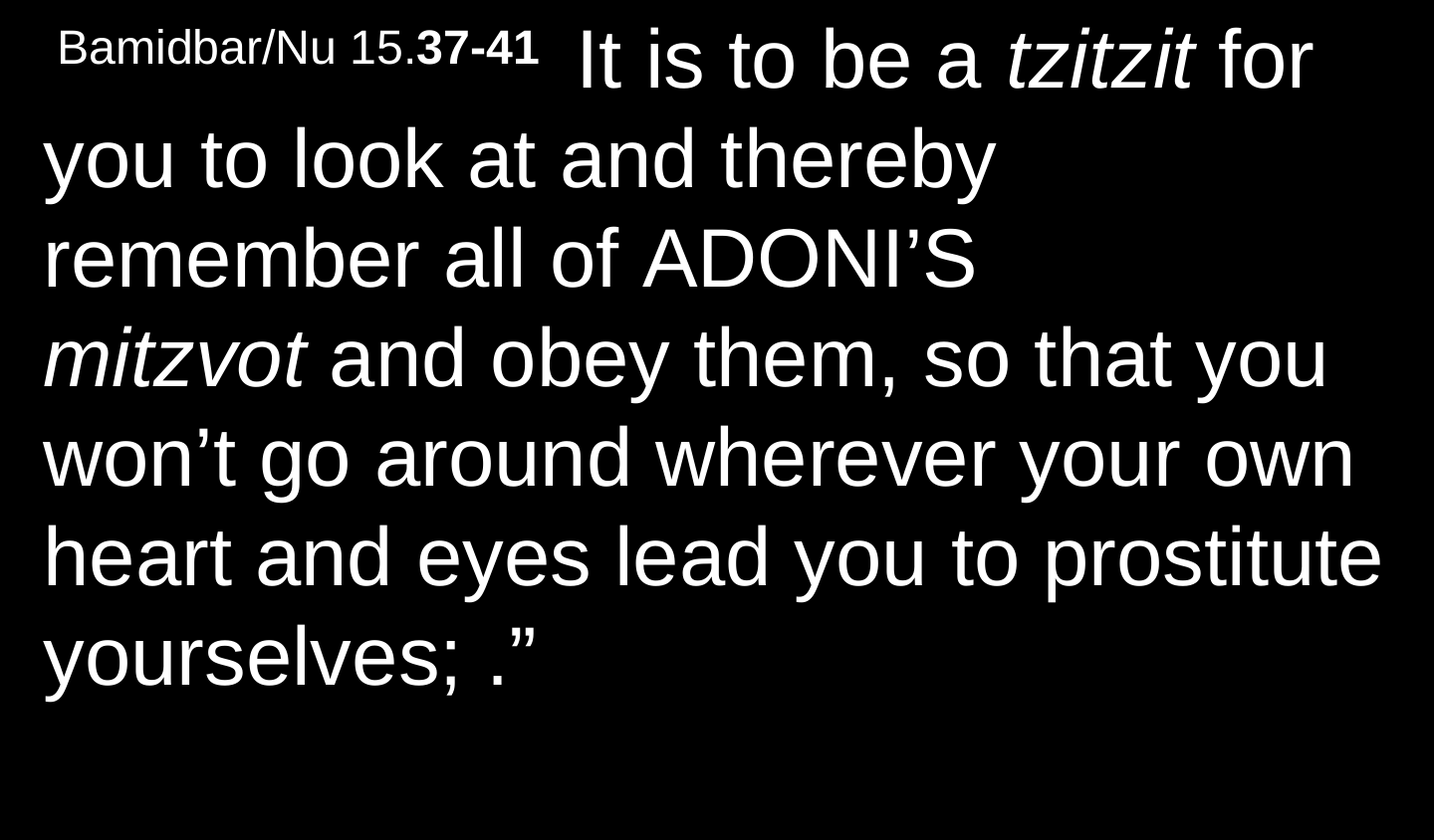

Bamidbar/Nu 15.37-41  It is to be a tzitzit for you to look at and thereby remember all of Adoni’s mitzvot and obey them, so that you won’t go around wherever your own heart and eyes lead you to prostitute yourselves; .”